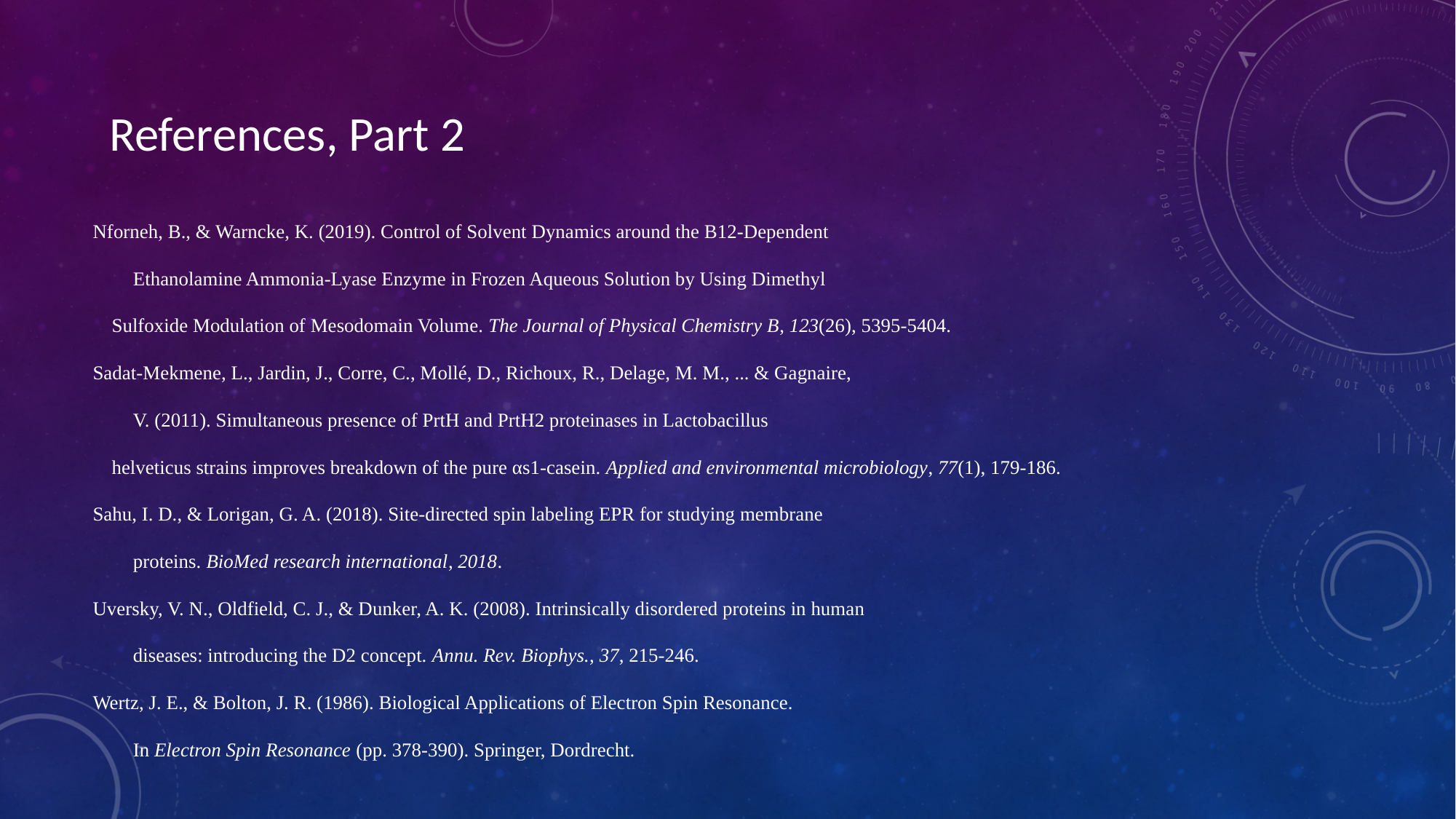

References, Part 2
Nforneh, B., & Warncke, K. (2019). Control of Solvent Dynamics around the B12-Dependent
	Ethanolamine Ammonia-Lyase Enzyme in Frozen Aqueous Solution by Using Dimethyl
	Sulfoxide Modulation of Mesodomain Volume. The Journal of Physical Chemistry B, 123(26), 5395-5404.
Sadat-Mekmene, L., Jardin, J., Corre, C., Mollé, D., Richoux, R., Delage, M. M., ... & Gagnaire,
	V. (2011). Simultaneous presence of PrtH and PrtH2 proteinases in Lactobacillus
	helveticus strains improves breakdown of the pure αs1-casein. Applied and environmental microbiology, 77(1), 179-186.
Sahu, I. D., & Lorigan, G. A. (2018). Site-directed spin labeling EPR for studying membrane
	proteins. BioMed research international, 2018.
Uversky, V. N., Oldfield, C. J., & Dunker, A. K. (2008). Intrinsically disordered proteins in human
	diseases: introducing the D2 concept. Annu. Rev. Biophys., 37, 215-246.
Wertz, J. E., & Bolton, J. R. (1986). Biological Applications of Electron Spin Resonance.
	In Electron Spin Resonance (pp. 378-390). Springer, Dordrecht.